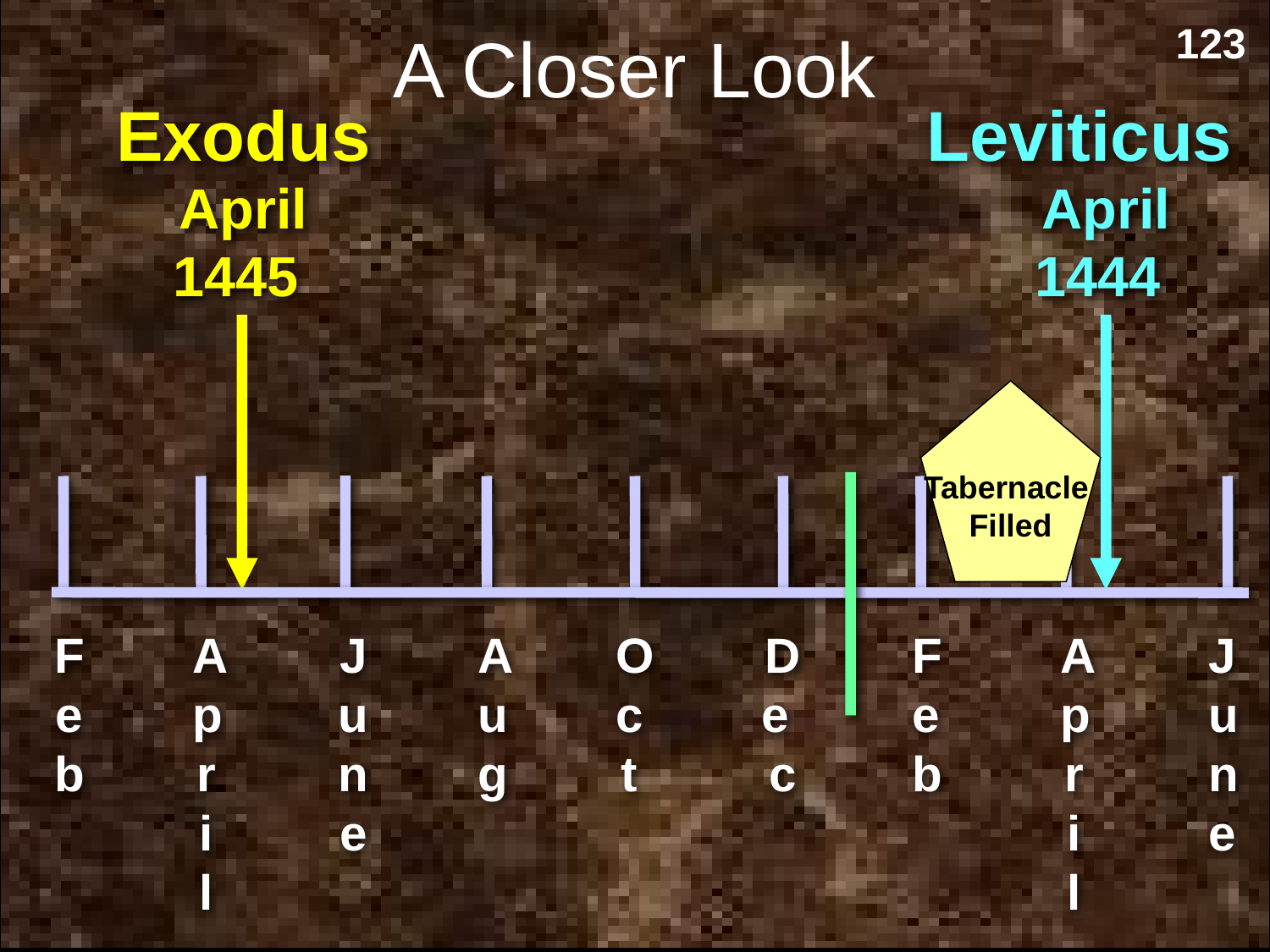

A Closer Look
123
Exodus
Leviticus
April 1445
April 1444

Tabernacle
Filled

Feb
Apri l
June
Aug
Oct
D e  c
Feb
Apri l
June